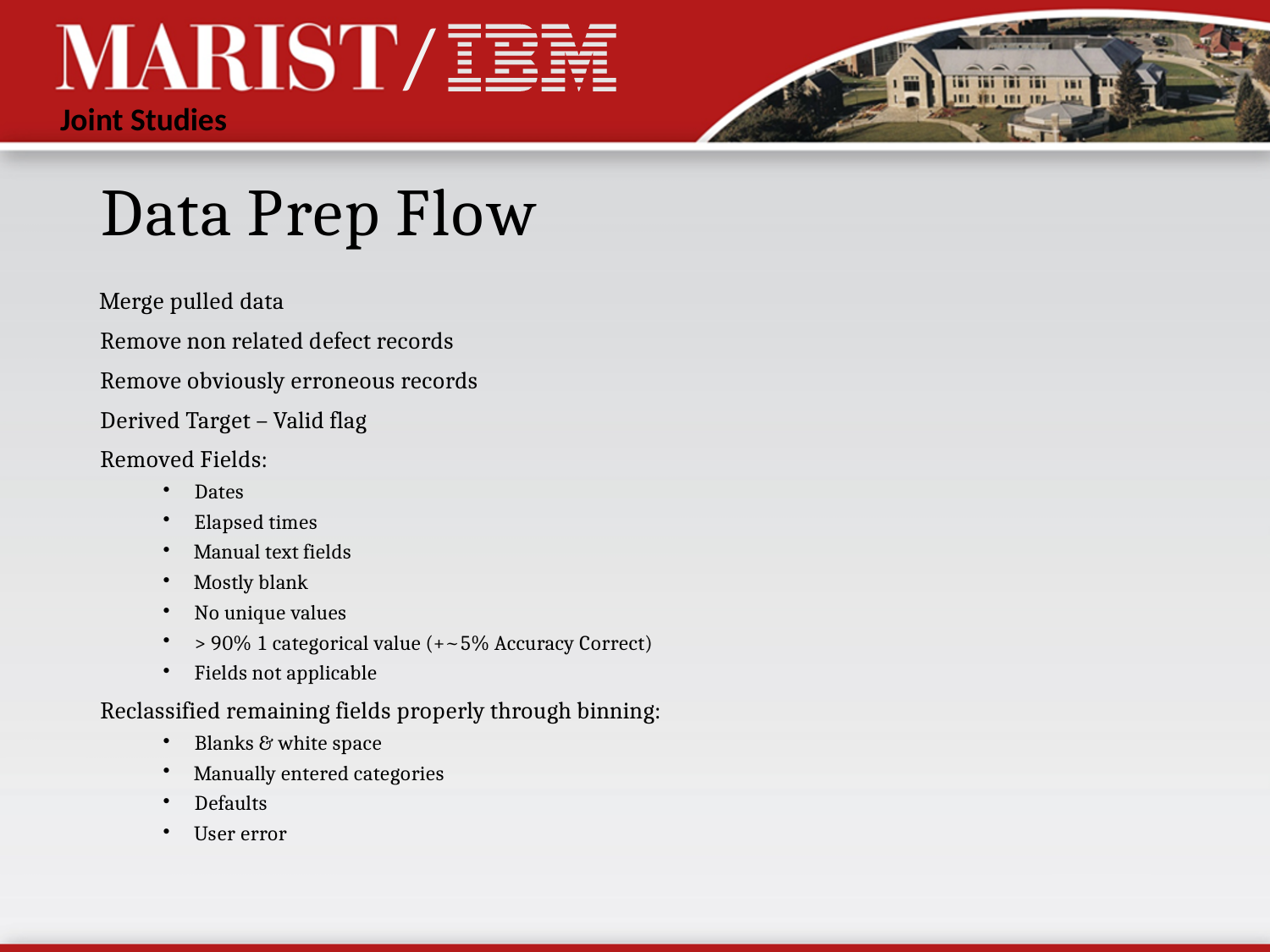

# Data Prep Flow
Merge pulled data
Remove non related defect records
Remove obviously erroneous records
Derived Target – Valid flag
Removed Fields:
Dates
Elapsed times
Manual text fields
Mostly blank
No unique values
> 90% 1 categorical value (+~5% Accuracy Correct)
Fields not applicable
Reclassified remaining fields properly through binning:
Blanks & white space
Manually entered categories
Defaults
User error